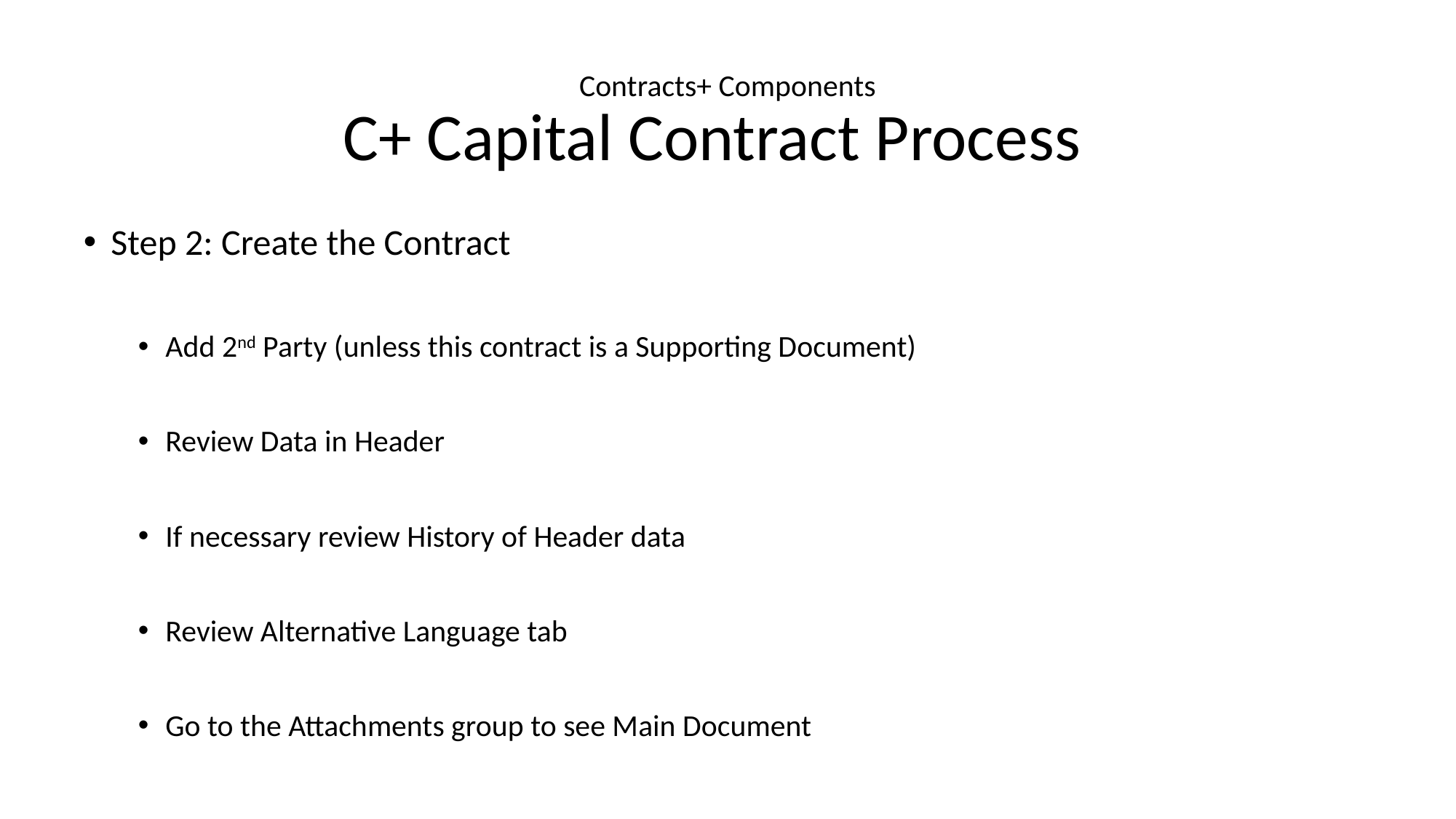

# Contracts+ Components C+ Capital Contract Process
Step 2: Create the Contract

Add 2nd Party (unless this contract is a Supporting Document)

Review Data in Header

If necessary review History of Header data

Review Alternative Language tab

Go to the Attachments group to see Main Document